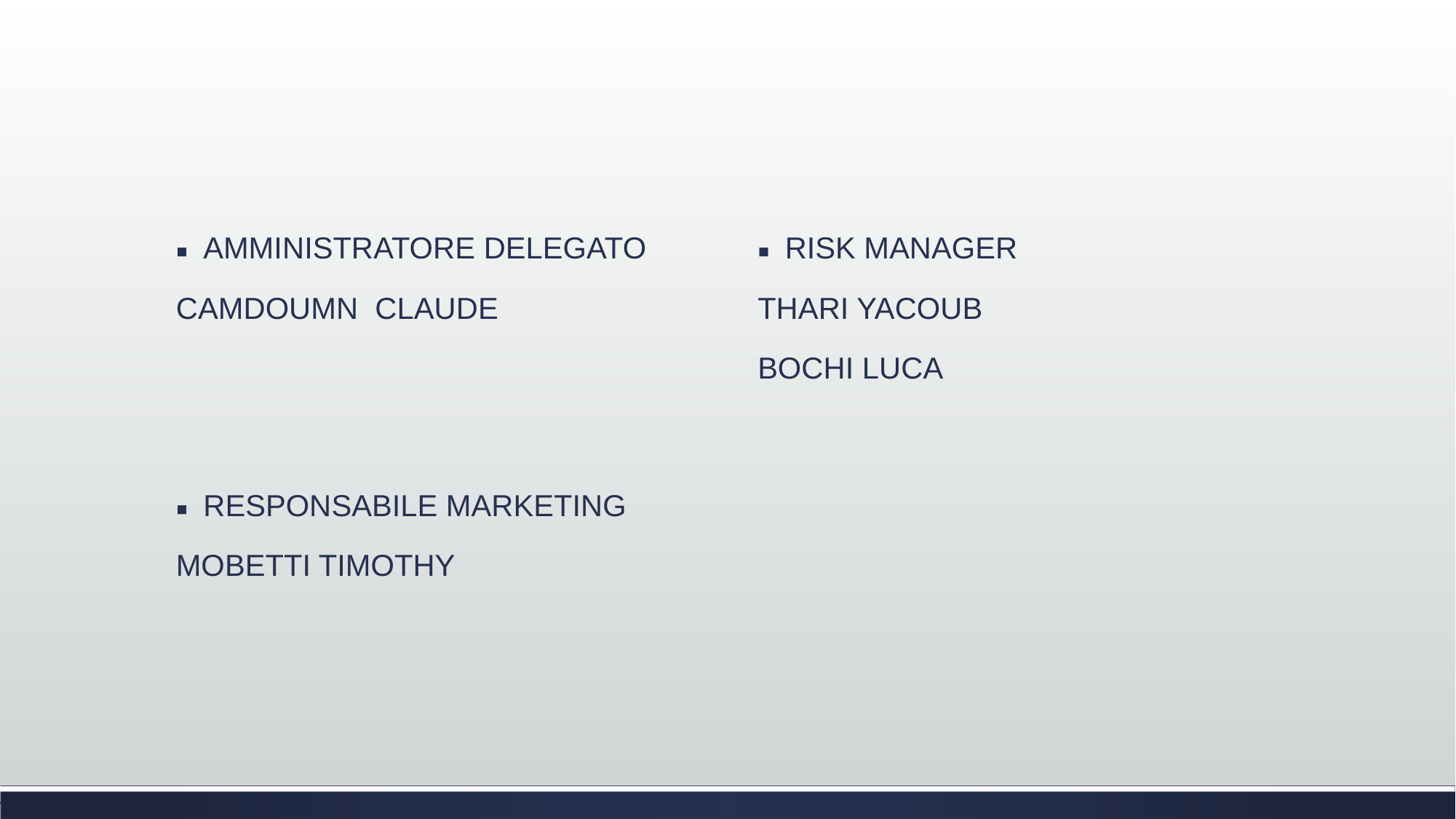

AMMINISTRATORE DELEGATO
CAMDOUMN  CLAUDE
RISK MANAGER
THARI YACOUB
BOCHI LUCA
RESPONSABILE MARKETING
MOBETTI TIMOTHY